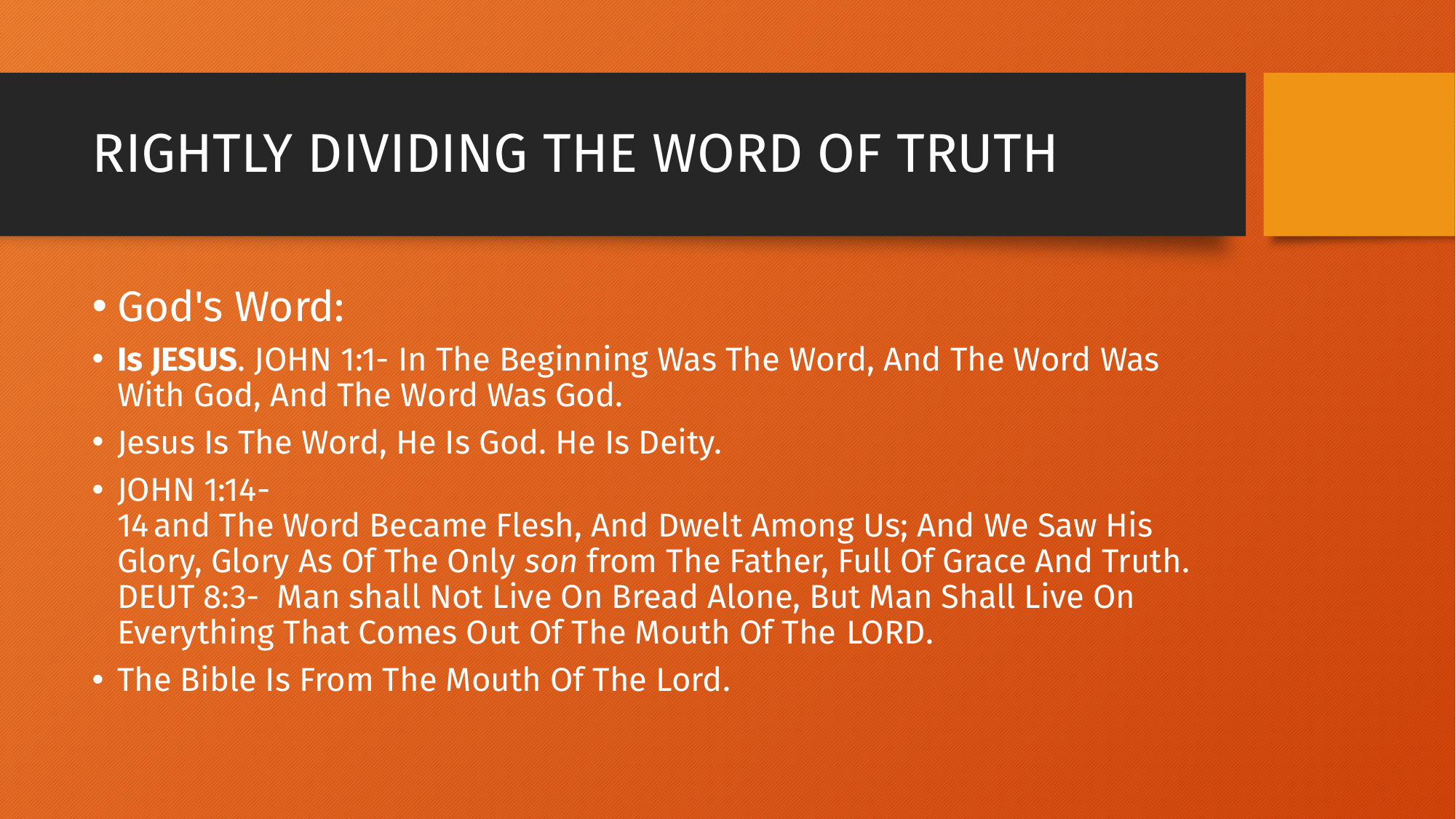

# RIGHTLY DIVIDING THE WORD OF TRUTH
God's Word:
Is JESUS. JOHN 1:1- In The Beginning Was The Word, And The Word Was With God, And The Word Was God.
Jesus Is The Word, He Is God. He Is Deity.
JOHN 1:14-
14 and The Word Became Flesh, And Dwelt Among Us; And We Saw His Glory, Glory As Of The Only son from The Father, Full Of Grace And Truth. DEUT 8:3-  Man shall Not Live On Bread Alone, But Man Shall Live On Everything That Comes Out Of The Mouth Of The lord.
The Bible Is From The Mouth Of The Lord.